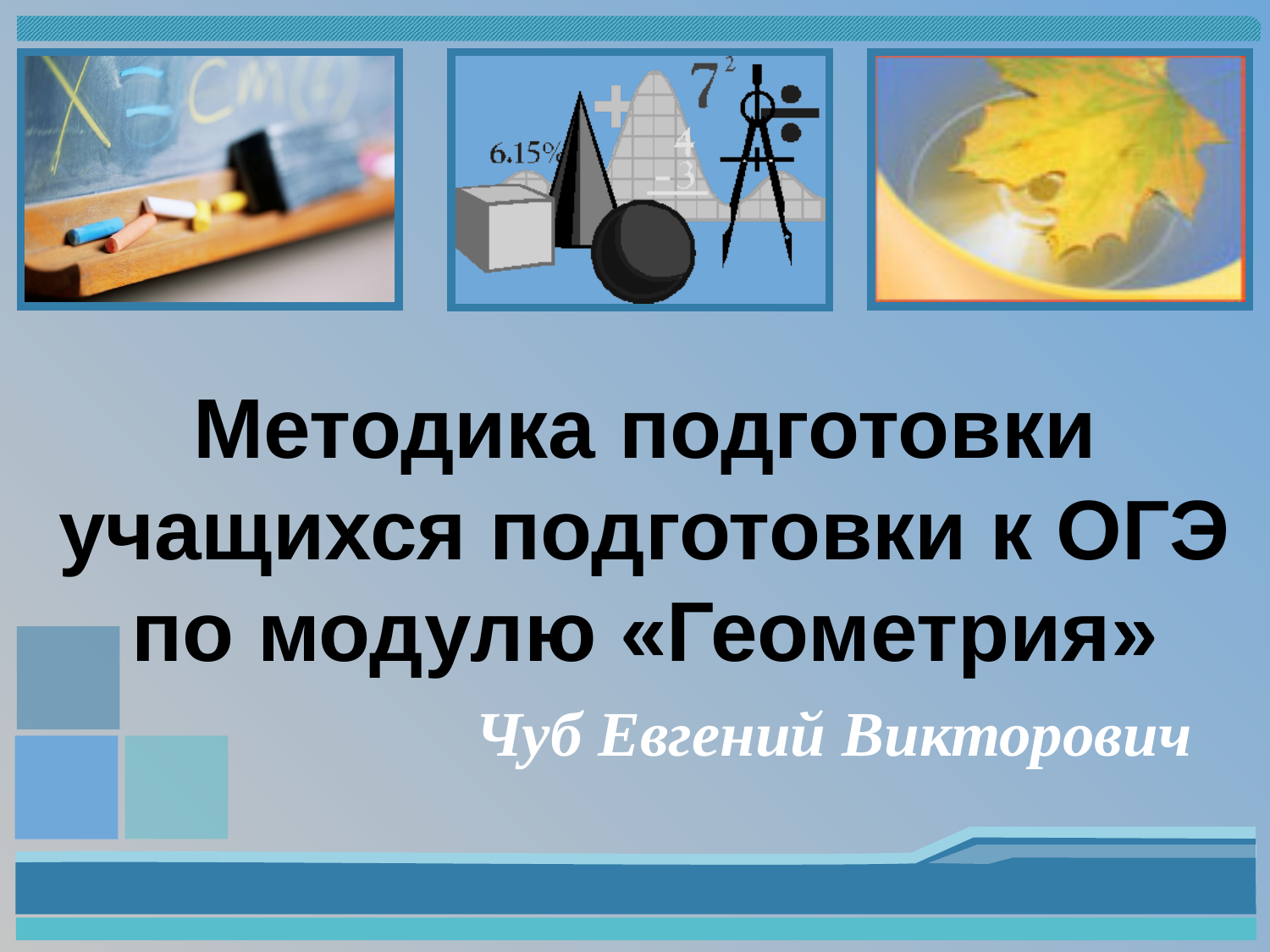

# Методика подготовки учащихся подготовки к ОГЭ по модулю «Геометрия»
Чуб Евгений Викторович